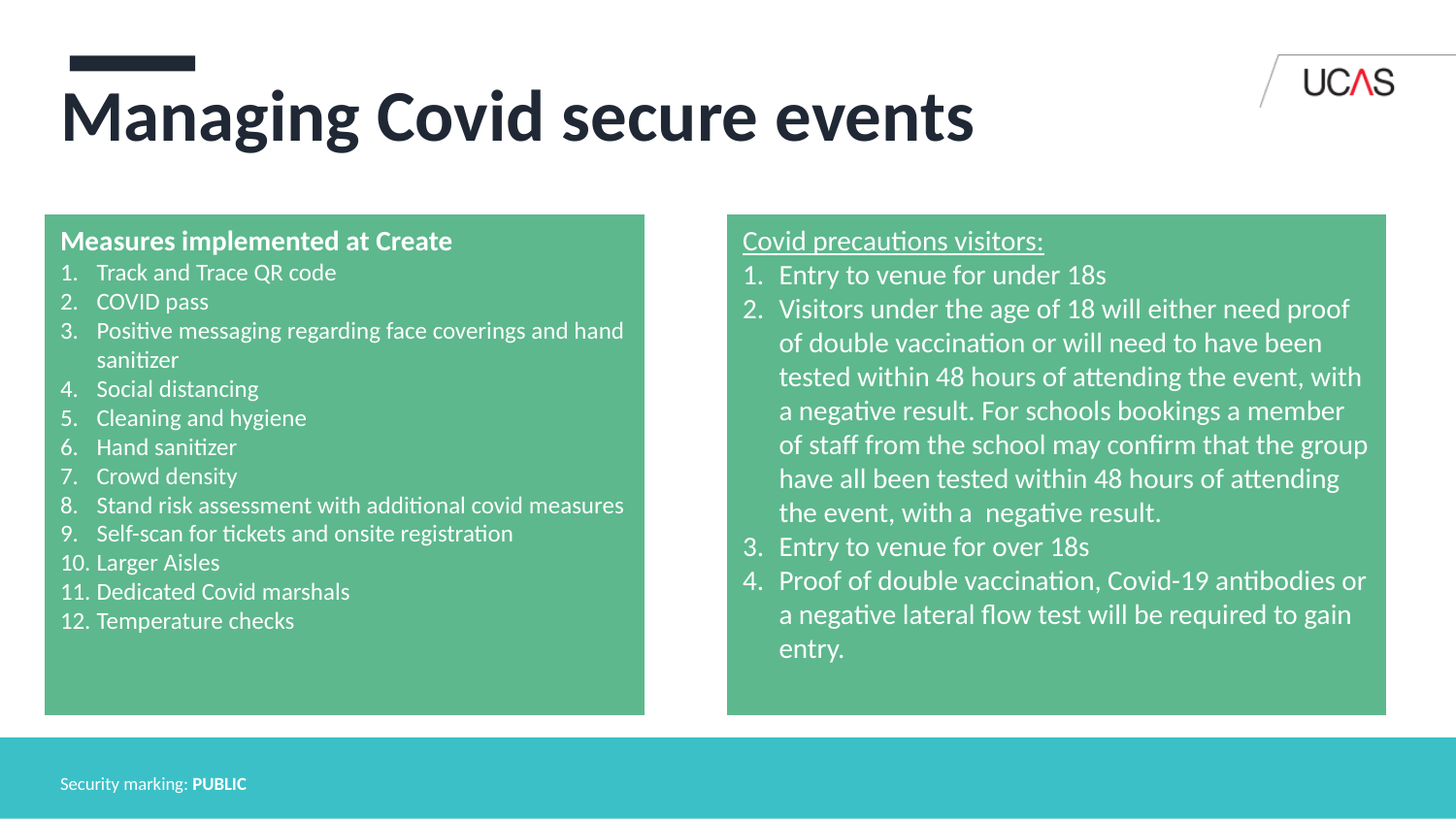

# Managing Covid secure events
Measures implemented at Create
Track and Trace QR code
COVID pass
Positive messaging regarding face coverings and hand sanitizer
Social distancing
Cleaning and hygiene
Hand sanitizer
Crowd density
Stand risk assessment with additional covid measures
Self-scan for tickets and onsite registration
Larger Aisles
Dedicated Covid marshals
Temperature checks

Covid precautions visitors:
Entry to venue for under 18s
Visitors under the age of 18 will either need proof of double vaccination or will need to have been tested within 48 hours of attending the event, with a negative result. For schools bookings a member of staff from the school may confirm that the group have all been tested within 48 hours of attending the event, with a  negative result.
Entry to venue for over 18s
Proof of double vaccination, Covid-19 antibodies or a negative lateral flow test will be required to gain entry.

Security marking: PUBLIC